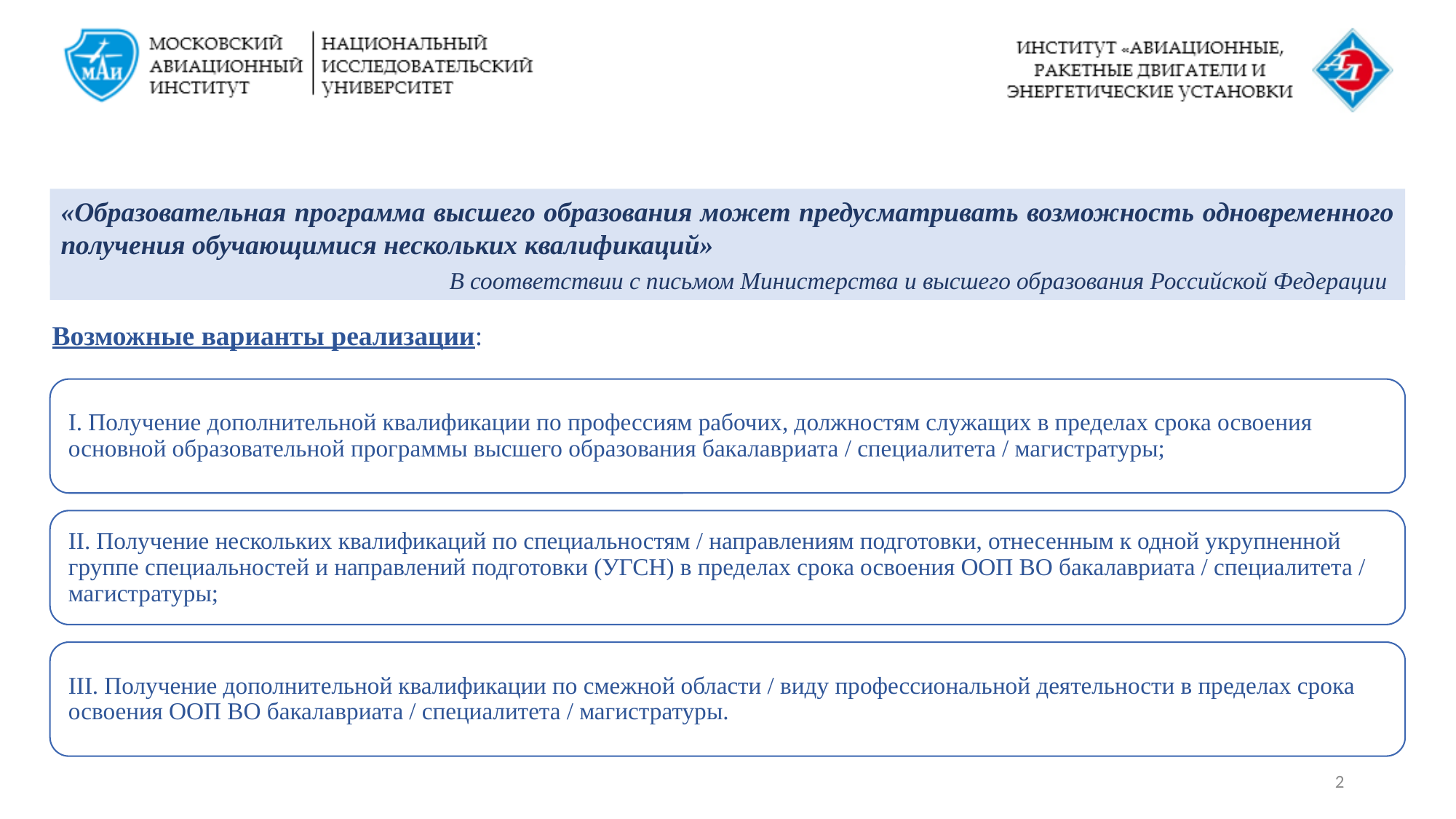

«Образовательная программа высшего образования может предусматривать возможность одновременного получения обучающимися нескольких квалификаций»
В соответствии с письмом Министерства и высшего образования Российской Федерации
Возможные варианты реализации:
I. Получение дополнительной квалификации по профессиям рабочих, должностям служащих в пределах срока освоения основной образовательной программы высшего образования бакалавриата / специалитета / магистратуры;
II. Получение нескольких квалификаций по специальностям / направлениям подготовки, отнесенным к одной укрупненной группе специальностей и направлений подготовки (УГСН) в пределах срока освоения ООП ВО бакалавриата / специалитета / магистратуры;
III. Получение дополнительной квалификации по смежной области / виду профессиональной деятельности в пределах срока освоения ООП ВО бакалавриата / специалитета / магистратуры.
2